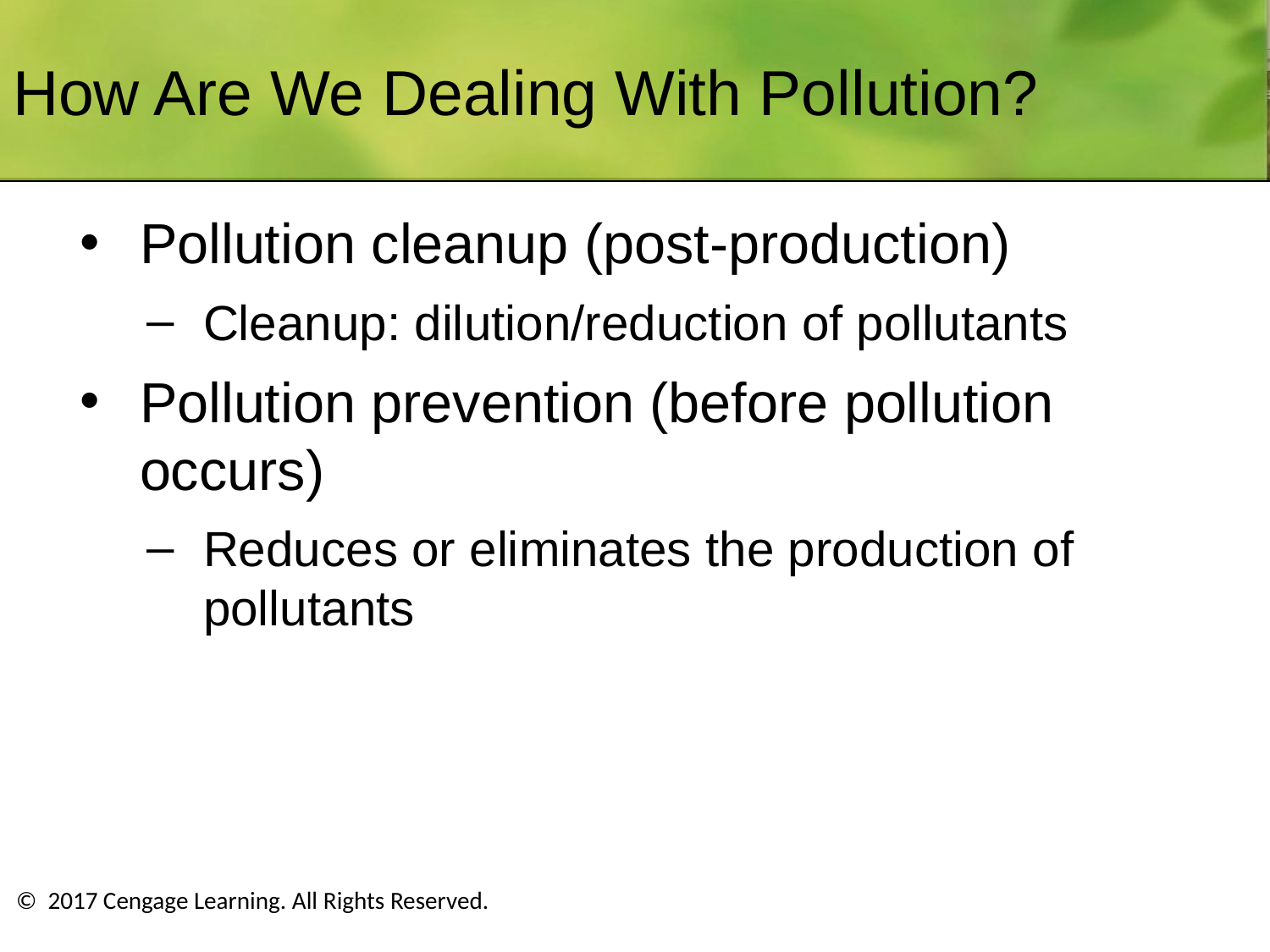

# How Are We Dealing With Pollution?
Pollution cleanup (post-production)
Cleanup: dilution/reduction of pollutants
Pollution prevention (before pollution occurs)
Reduces or eliminates the production of pollutants